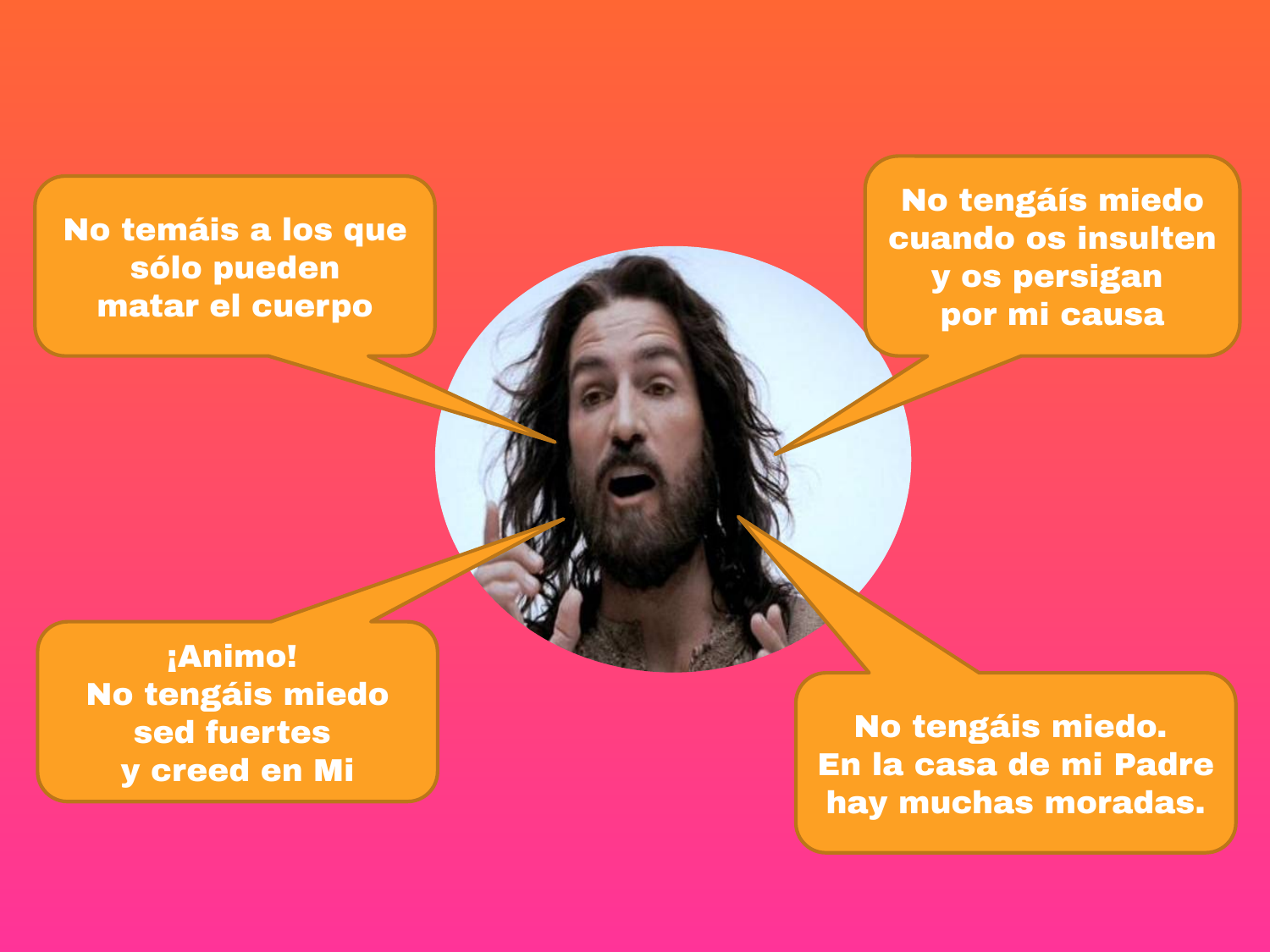

No tengáís miedo cuando os insulten y os persigan
por mi causa
No temáis a los que sólo pueden
matar el cuerpo

¡Animo!
No tengáis miedo sed fuertes
y creed en Mi
No tengáis miedo.
En la casa de mi Padre hay muchas moradas.